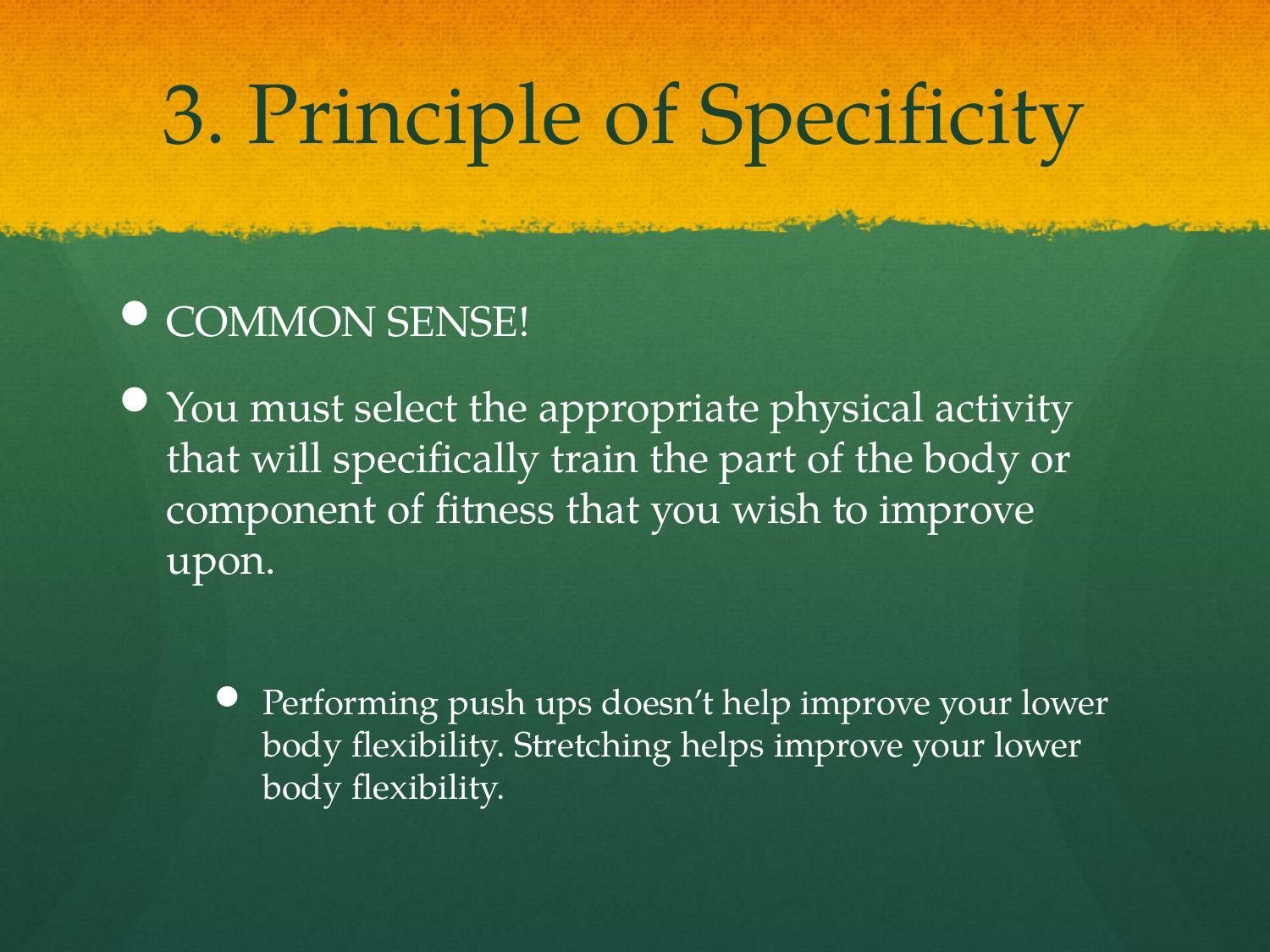

# 3. Principle of Specificity
COMMON SENSE!
You must select the appropriate physical activity that will specifically train the part of the body or component of fitness that you wish to improve upon.

Performing push ups doesn’t help improve your lower body flexibility. Stretching helps improve your lower body flexibility.